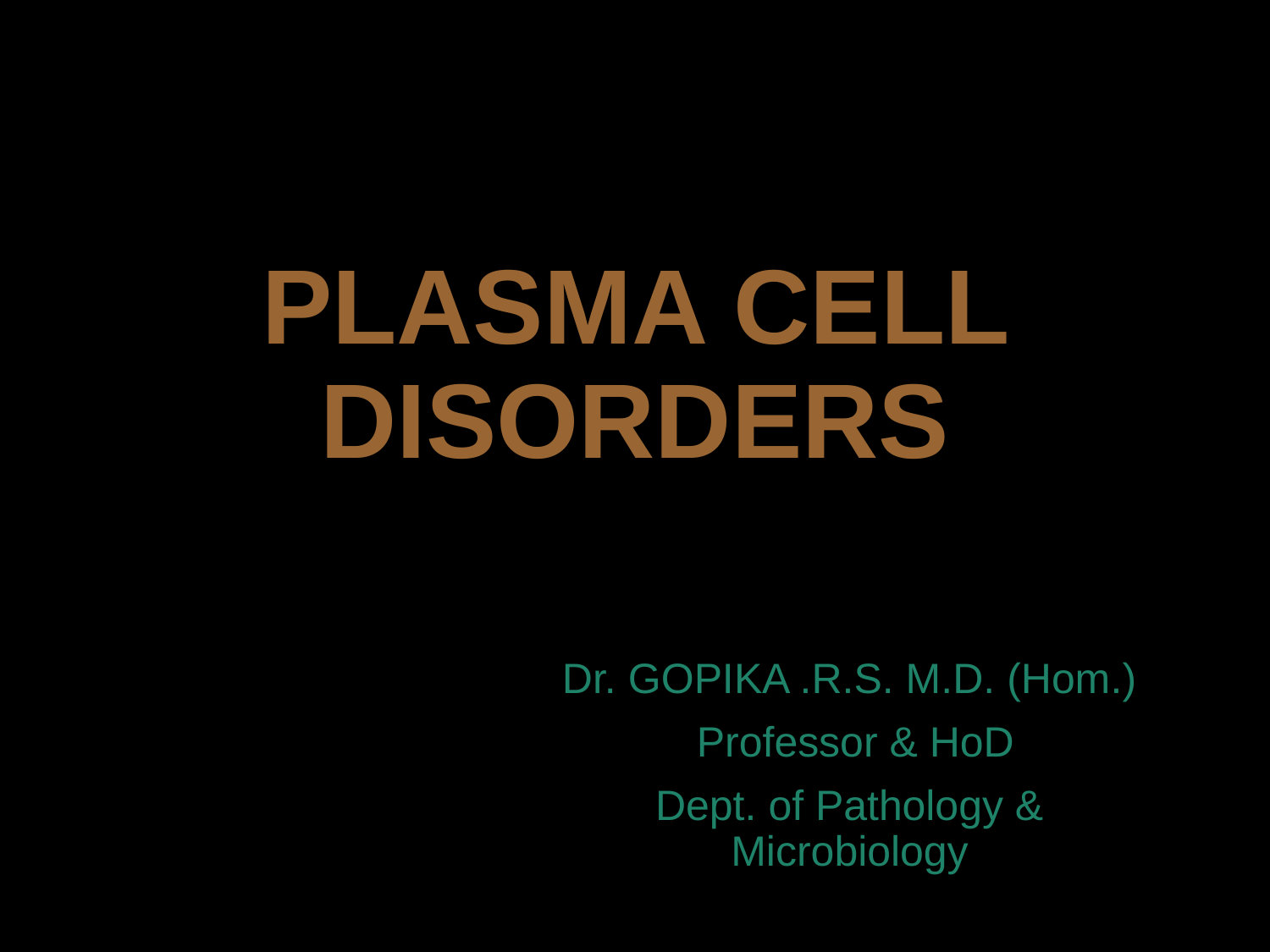

# PLASMA CELL DISORDERS
Dr. GOPIKA .R.S. M.D. (Hom.)
 Professor & HoD
Dept. of Pathology & Microbiology